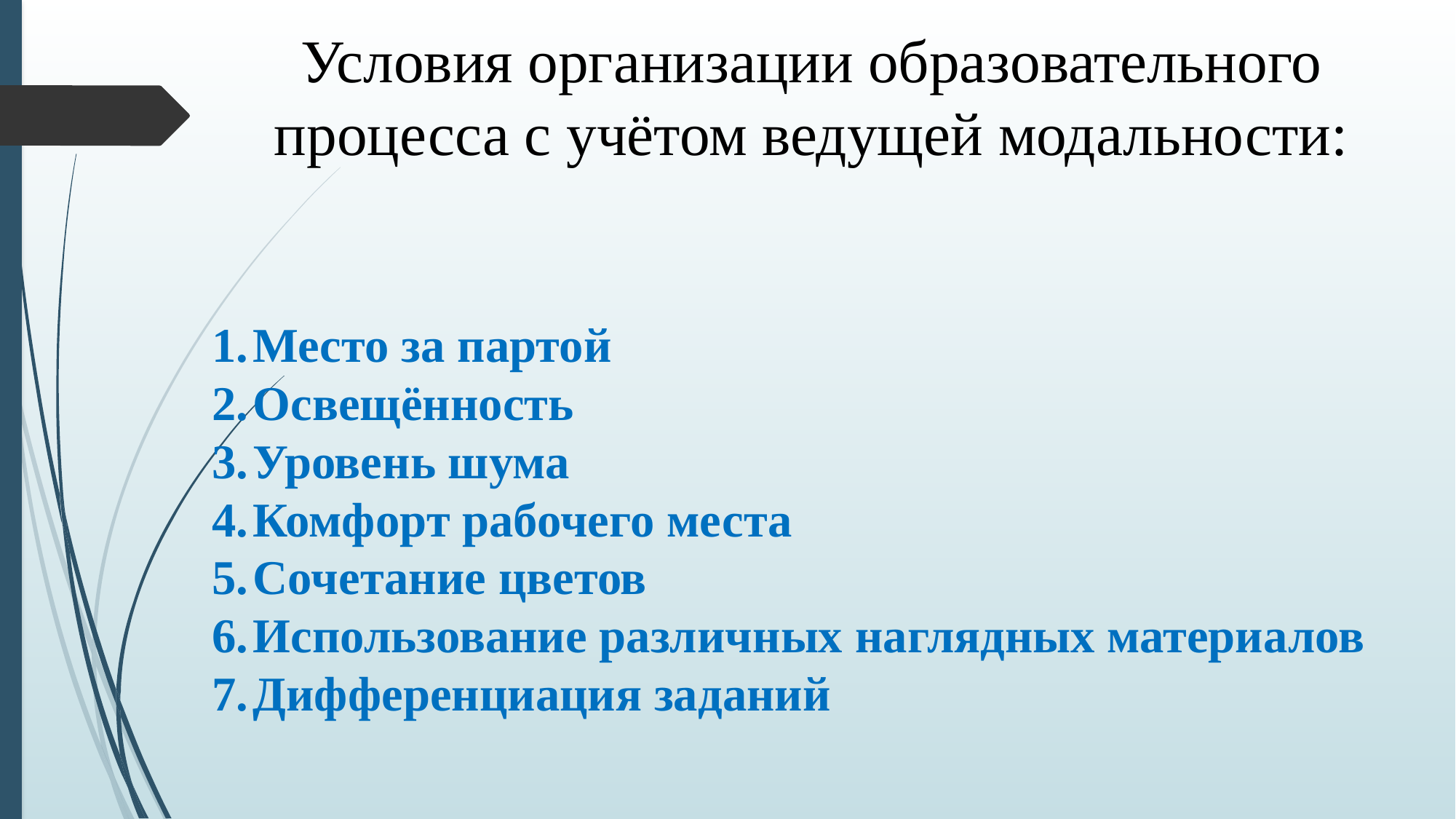

Условия организации образовательного процесса с учётом ведущей модальности:

Место за партой
Освещённость
Уровень шума
Комфорт рабочего места
Сочетание цветов
Использование различных наглядных материалов
Дифференциация заданий